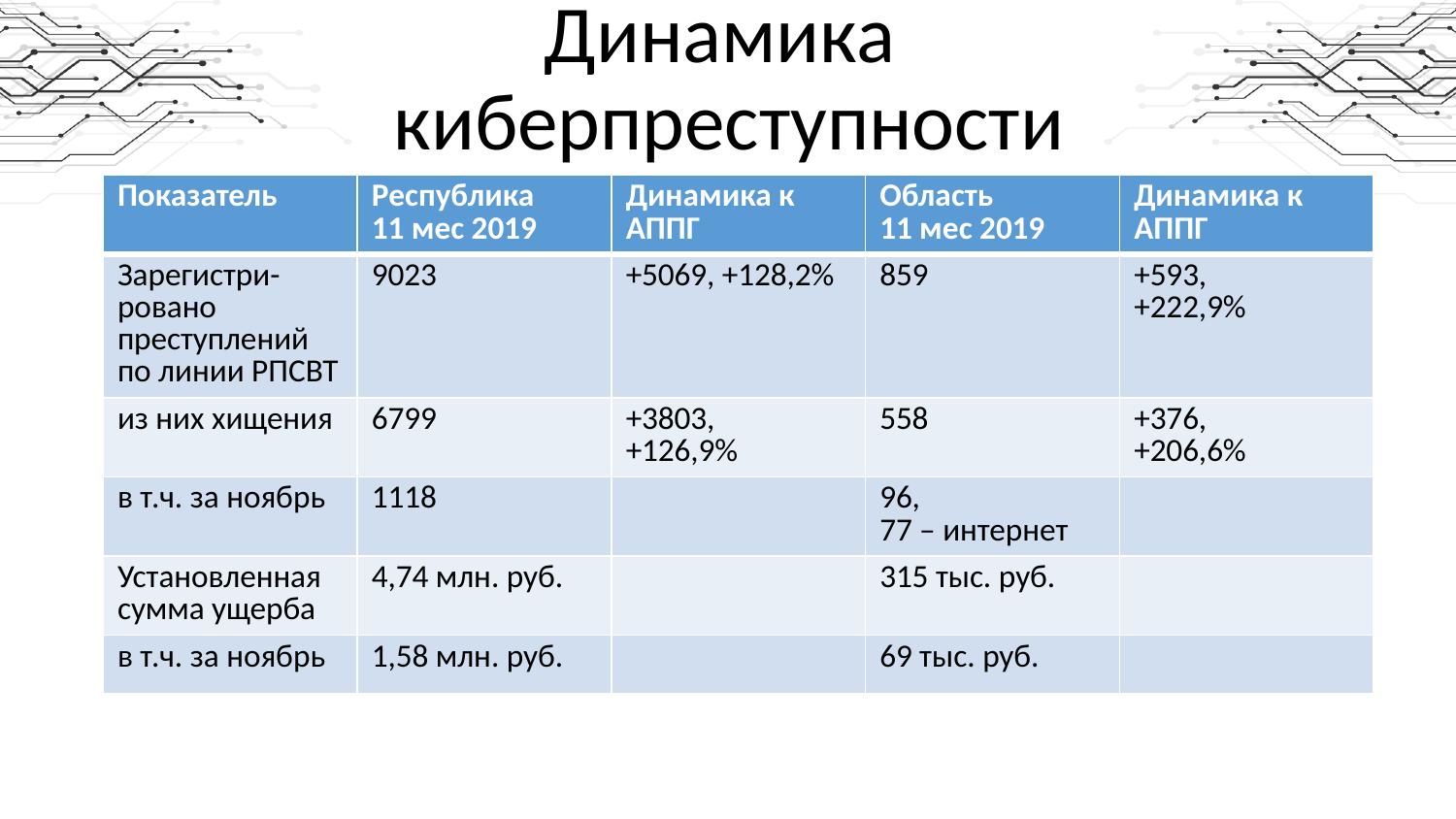

# Динамика киберпреступности
| Показатель | Республика 11 мес 2019 | Динамика к АППГ | Область 11 мес 2019 | Динамика к АППГ |
| --- | --- | --- | --- | --- |
| Зарегистри-ровано преступлений по линии РПСВТ | 9023 | +5069, +128,2% | 859 | +593, +222,9% |
| из них хищения | 6799 | +3803, +126,9% | 558 | +376, +206,6% |
| в т.ч. за ноябрь | 1118 |  | 96, 77 – интернет |  |
| Установленная сумма ущерба | 4,74 млн. руб. |  | 315 тыс. руб. |  |
| в т.ч. за ноябрь | 1,58 млн. руб. |  | 69 тыс. руб. |  |